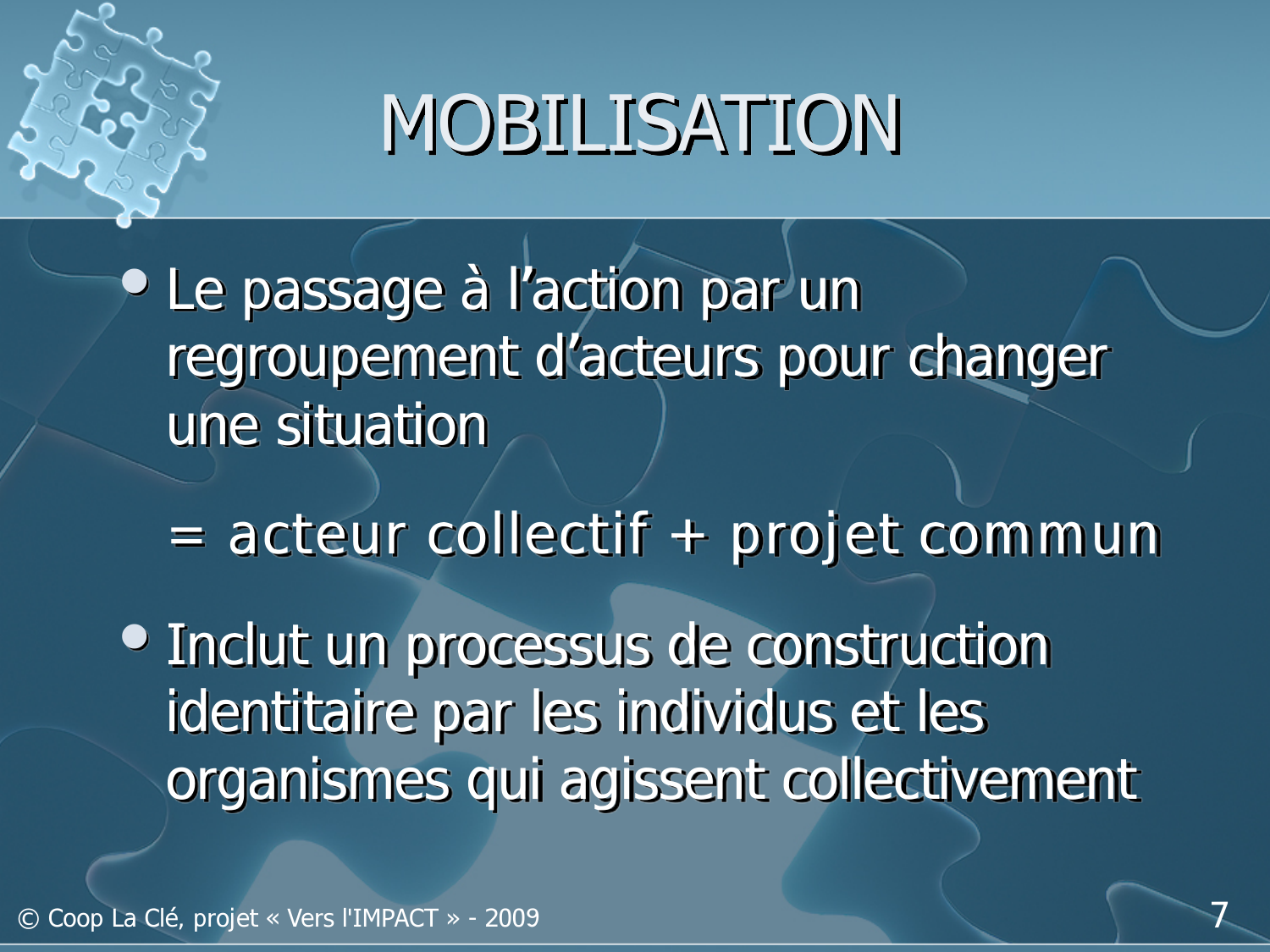

# MOBILISATION
Le passage à l’action par un
regroupement d’acteurs pour changer
une situation
	= acteur collectif + projet commun
Inclut un processus de construction identitaire par les individus et les organismes qui agissent collectivement
7
© Coop La Clé, projet « Vers l'IMPACT » - 2009